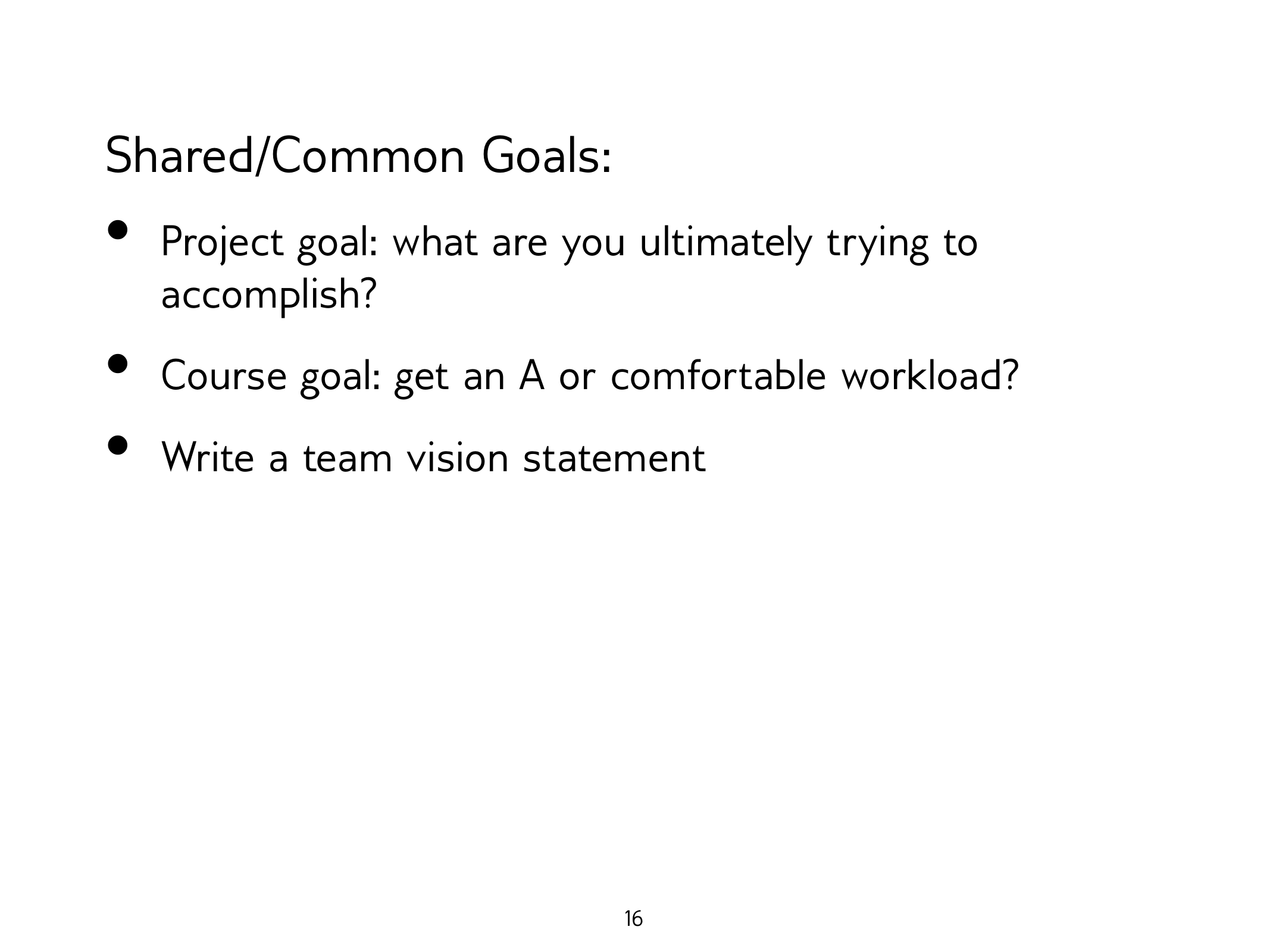

Shared/Common Goals:
Project goal: what are you ultimately trying to accomplish?
Course goal: get an A or comfortable workload?
Write a team vision statement
16